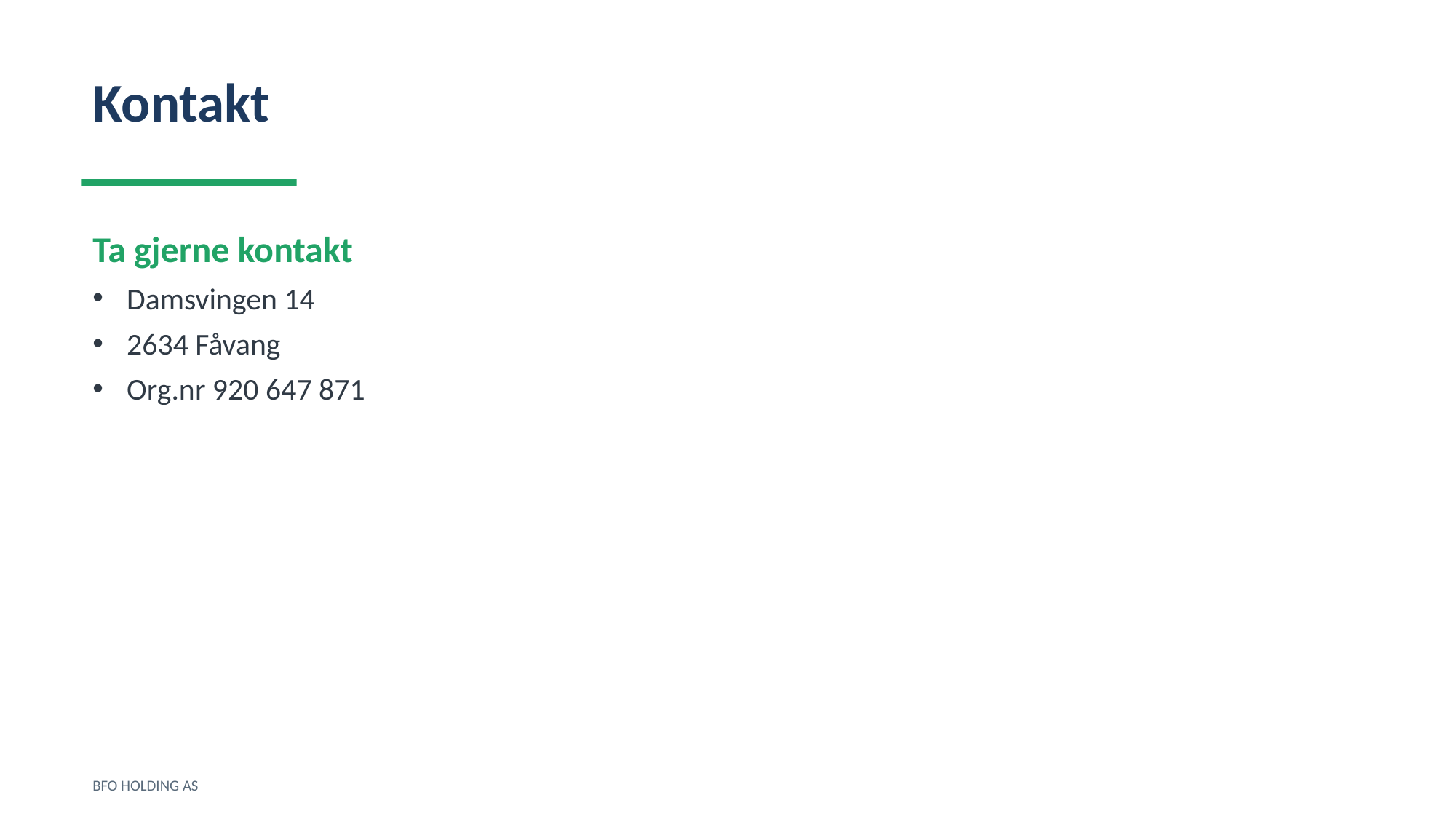

Kontakt

Ta gjerne kontakt
Damsvingen 14
2634 Fåvang
Org.nr 920 647 871
BFO HOLDING AS